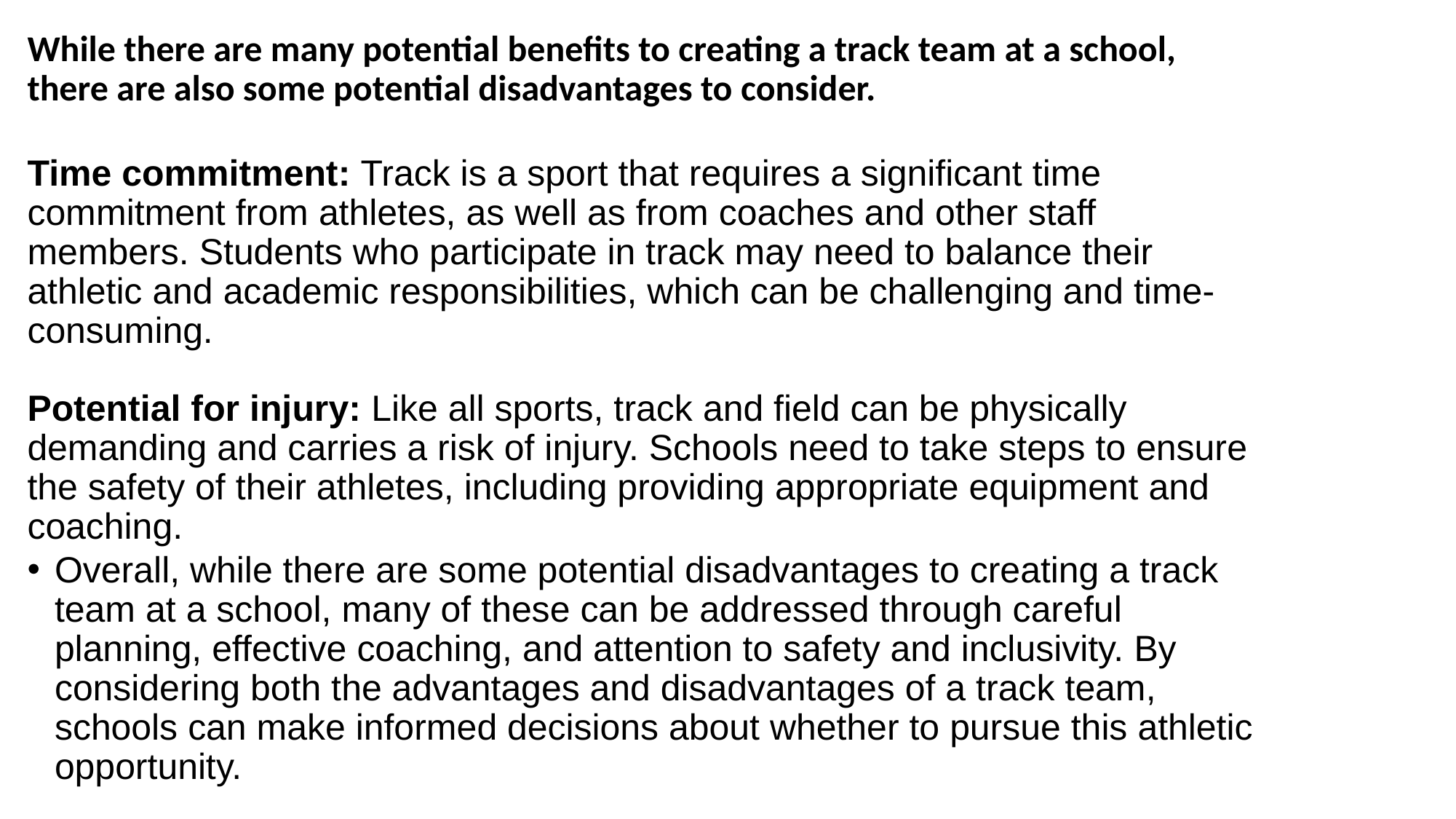

# While there are many potential benefits to creating a track team at a school, there are also some potential disadvantages to consider. Time commitment: Track is a sport that requires a significant time commitment from athletes, as well as from coaches and other staff members. Students who participate in track may need to balance their athletic and academic responsibilities, which can be challenging and time-consuming. Potential for injury: Like all sports, track and field can be physically demanding and carries a risk of injury. Schools need to take steps to ensure the safety of their athletes, including providing appropriate equipment and coaching.
Overall, while there are some potential disadvantages to creating a track team at a school, many of these can be addressed through careful planning, effective coaching, and attention to safety and inclusivity. By considering both the advantages and disadvantages of a track team, schools can make informed decisions about whether to pursue this athletic opportunity.